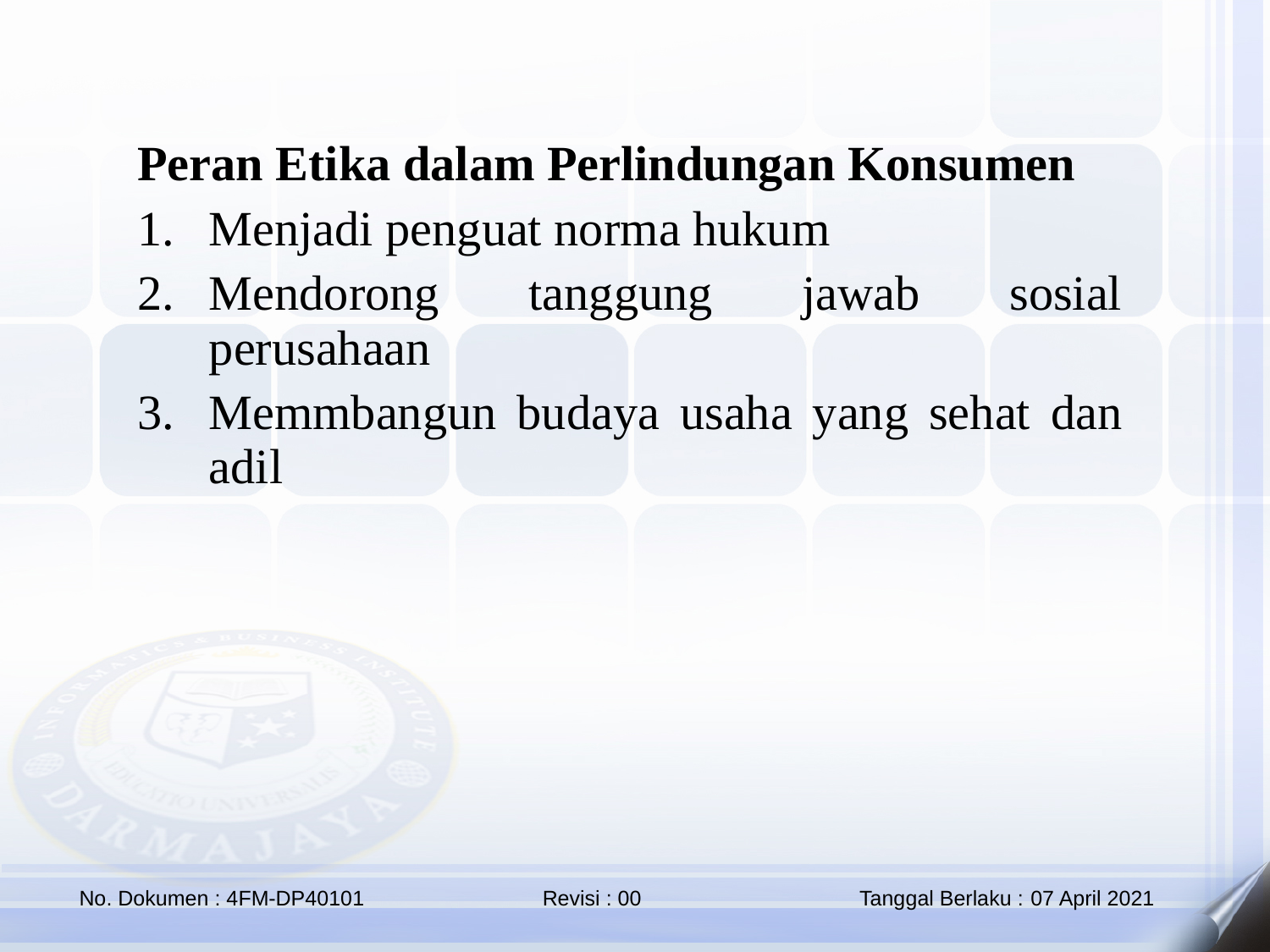

Peran Etika dalam Perlindungan Konsumen
Menjadi penguat norma hukum
Mendorong tanggung jawab sosial perusahaan
Memmbangun budaya usaha yang sehat dan adil